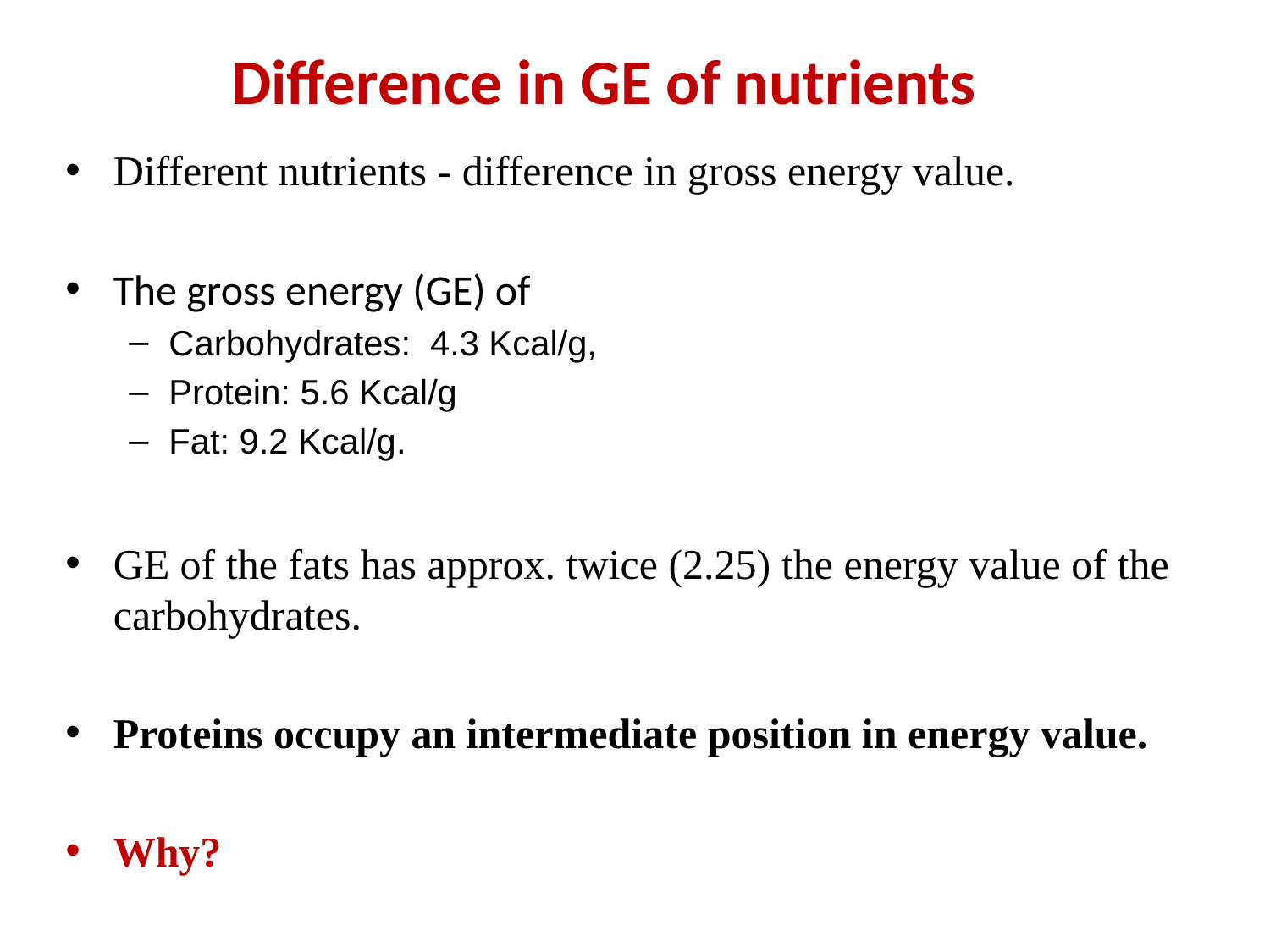

# Difference in GE of nutrients
Different nutrients - difference in gross energy value.

The gross energy (GE) of
Carbohydrates:  4.3 Kcal/g,
Protein: 5.6 Kcal/g
Fat: 9.2 Kcal/g.

GE of the fats has approx. twice (2.25) the energy value of the carbohydrates.

Proteins occupy an intermediate position in energy value.

Why?